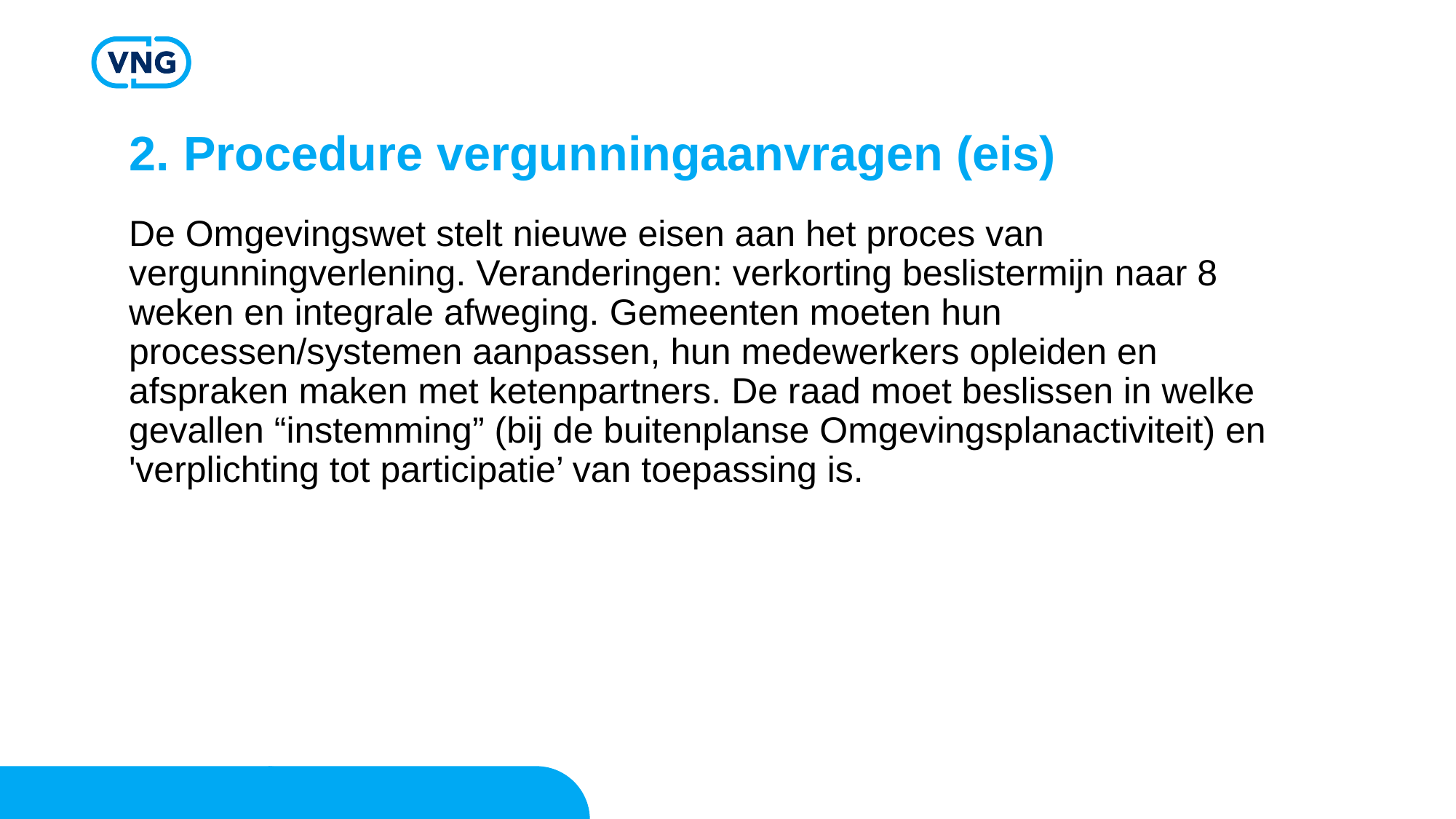

# Procedure vergunningaanvragen (eis)
De Omgevingswet stelt nieuwe eisen aan het proces van vergunningverlening. Veranderingen: verkorting beslistermijn naar 8 weken en integrale afweging. Gemeenten moeten hun processen/systemen aanpassen, hun medewerkers opleiden en afspraken maken met ketenpartners. De raad moet beslissen in welke gevallen “instemming” (bij de buitenplanse Omgevingsplanactiviteit) en 'verplichting tot participatie’ van toepassing is.